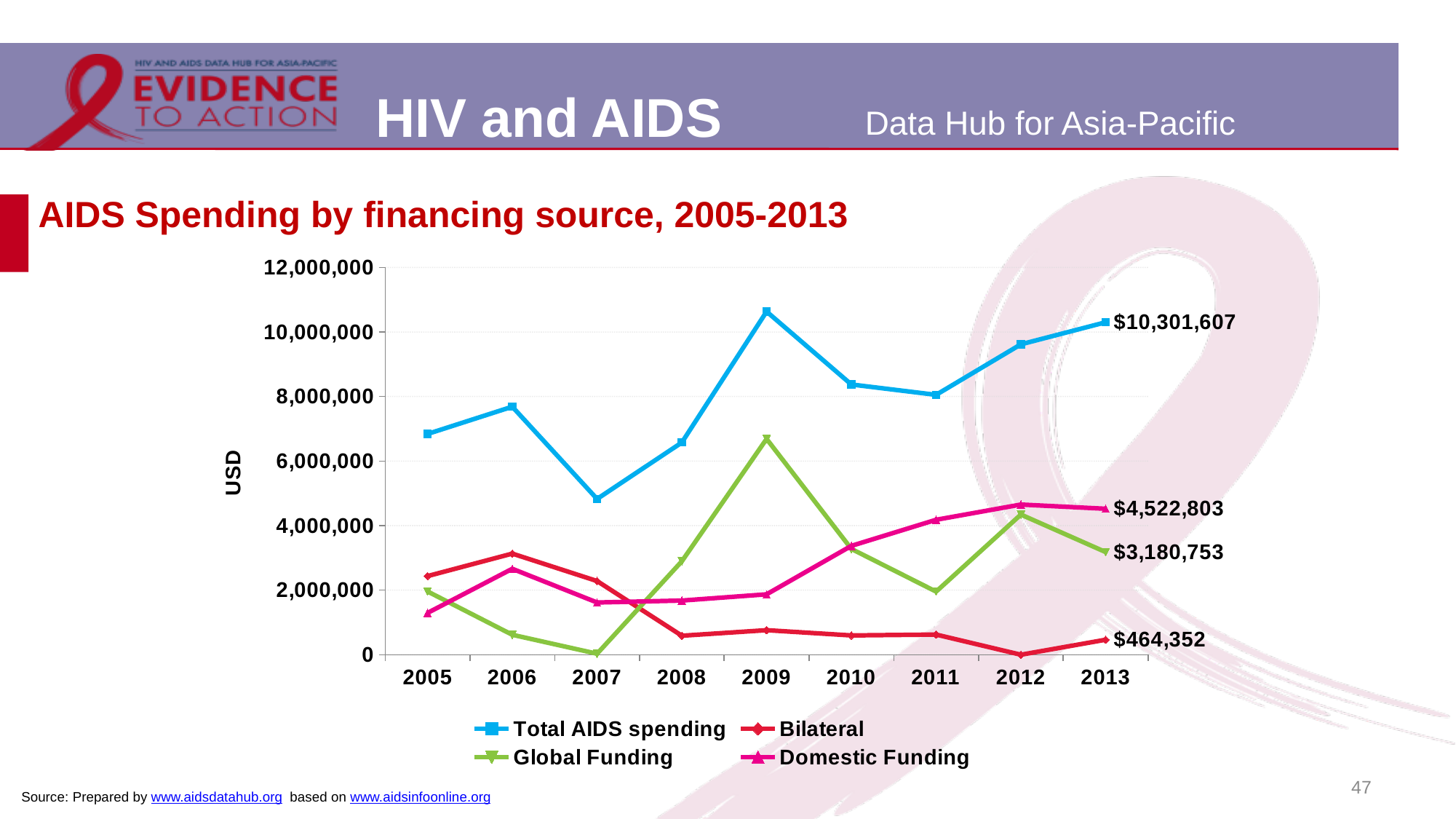

# AIDS Spending by financing source, 2005-2013

### Chart

| Category | Total AIDS spending | Bilateral | Global Funding | Domestic Funding |
|---|---|---|---|---|
| 2005 | 6841665.5 | 2435301.0 | 1960496.9 | 1294357.648 |
| 2006 | 7686124.5 | 3132524.0 | 617106.2452 | 2662864.274 |
| 2007 | 4826967.0 | 2283203.0 | 30538.80525 | 1617667.34 |
| 2008 | 6576843.5 | 588727.0 | 2895410.37 | 1677636.995 |
| 2009 | 10633933.0 | 759365.0 | 6687850.318 | 1870623.735 |
| 2010 | 8375187.0 | 597420.0 | 3278791.6 | 3372467.084 |
| 2011 | 8053197.0 | 624340.0 | 1955076.717 | 4181054.505 |
| 2012 | 9619360.0 | 0.0 | 4341853.038 | 4654505.013 |
| 2013 | 10301607.0 | 464352.0 | 3180753.034 | 4522802.768 |
47
Source: Prepared by www.aidsdatahub.org  based on www.aidsinfoonline.org